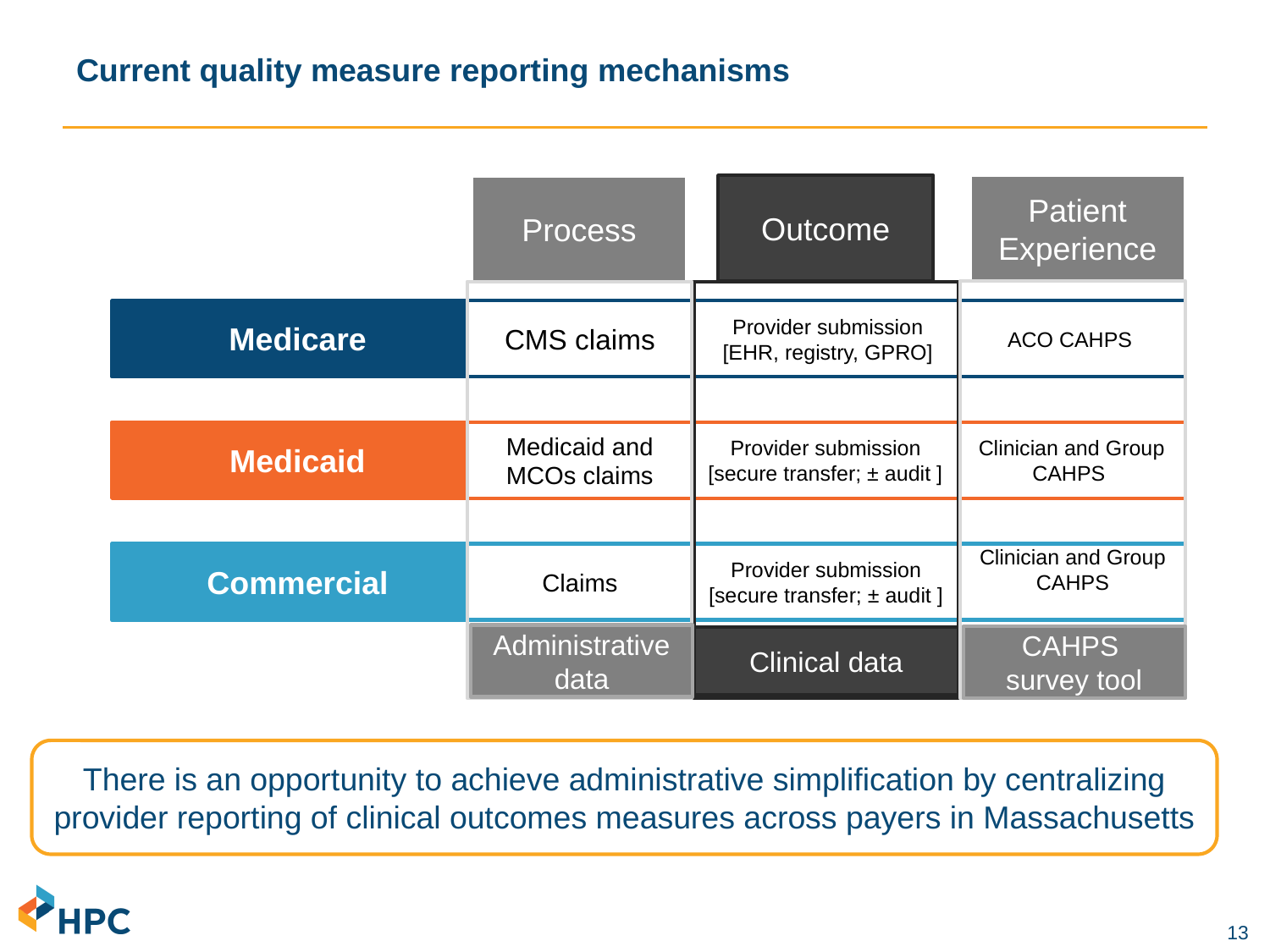

# Current quality measure reporting mechanisms
Outcome
Patient Experience
Process

Medicare
CMS claims

Provider submission [EHR, registry, GPRO]
ACO CAHPS
Medicaid
Medicaid and MCOs claims

Provider submission [secure transfer; ± audit ]
Clinician and Group CAHPS
Commercial
Claims

Provider submission [secure transfer; ± audit ]
Clinician and Group CAHPS

Administrative data
CAHPS
survey tool
Clinical data
There is an opportunity to achieve administrative simplification by centralizing provider reporting of clinical outcomes measures across payers in Massachusetts